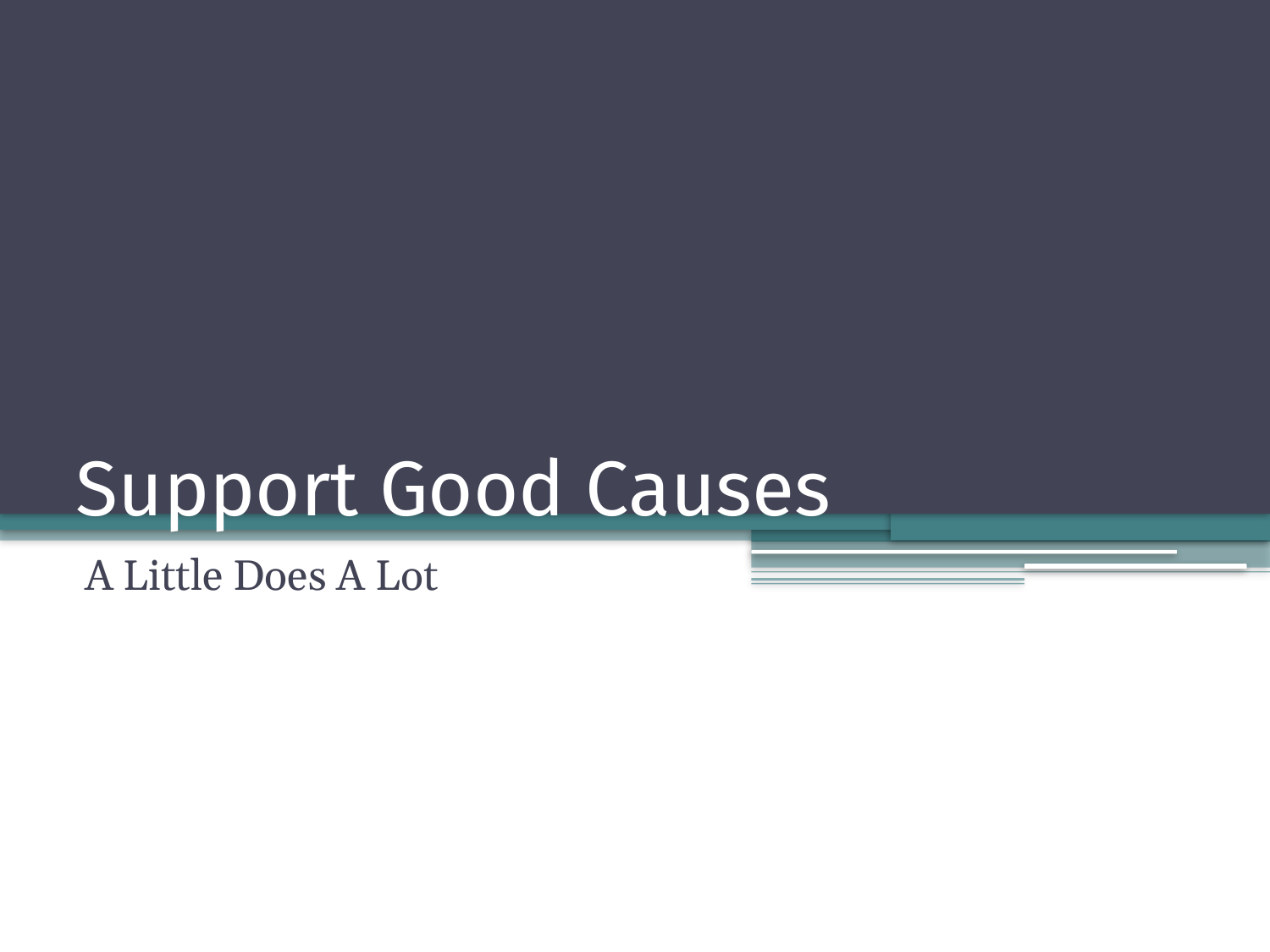

# Support Good Causes
A Little Does A Lot